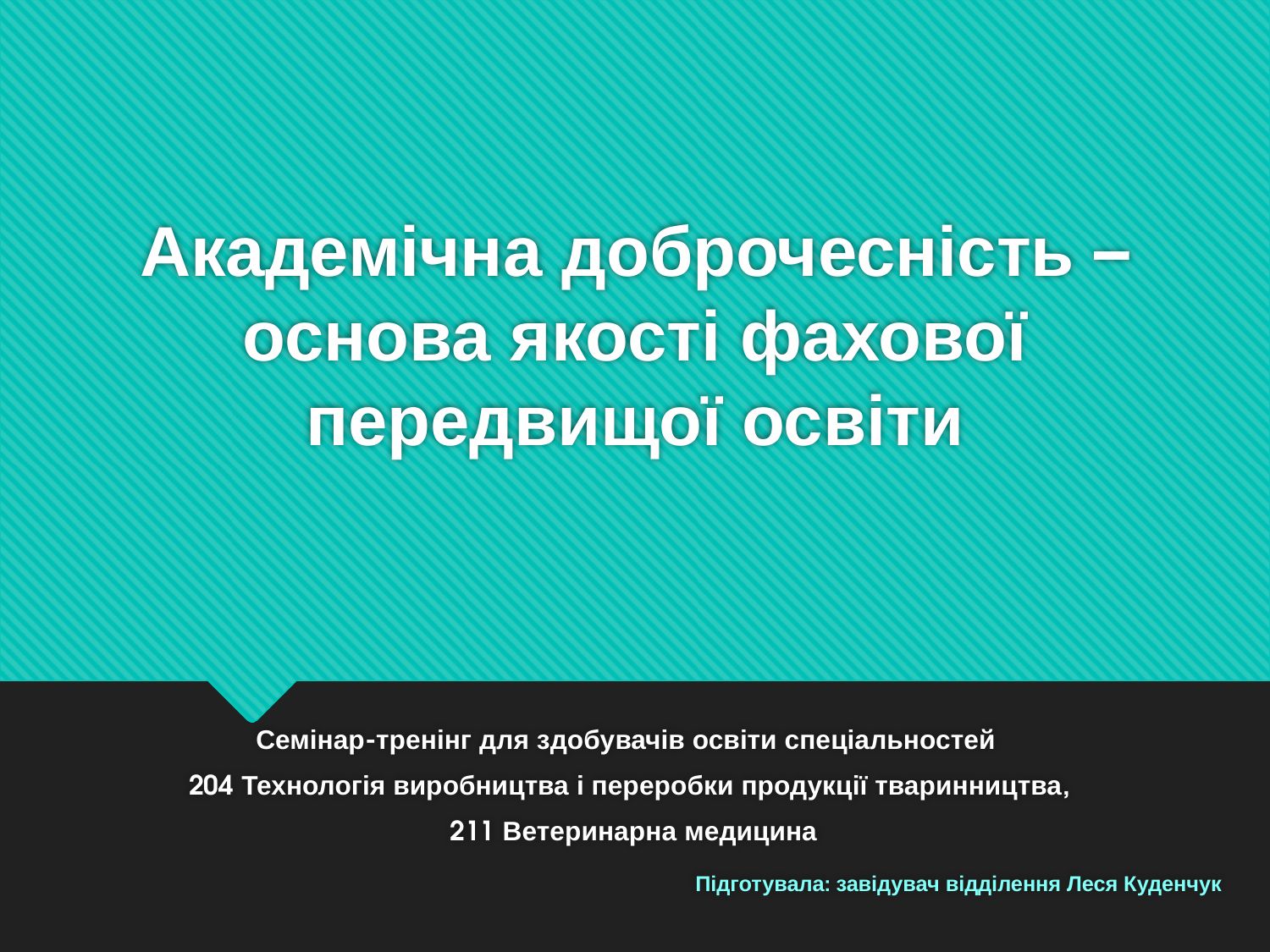

# Академічна доброчесність – основа якості фахової передвищої освіти
Семінар-тренінг для здобувачів освіти спеціальностей
204 Технологія виробництва і переробки продукції тваринництва,
 211 Ветеринарна медицина
Підготувала: завідувач відділення Леся Куденчук